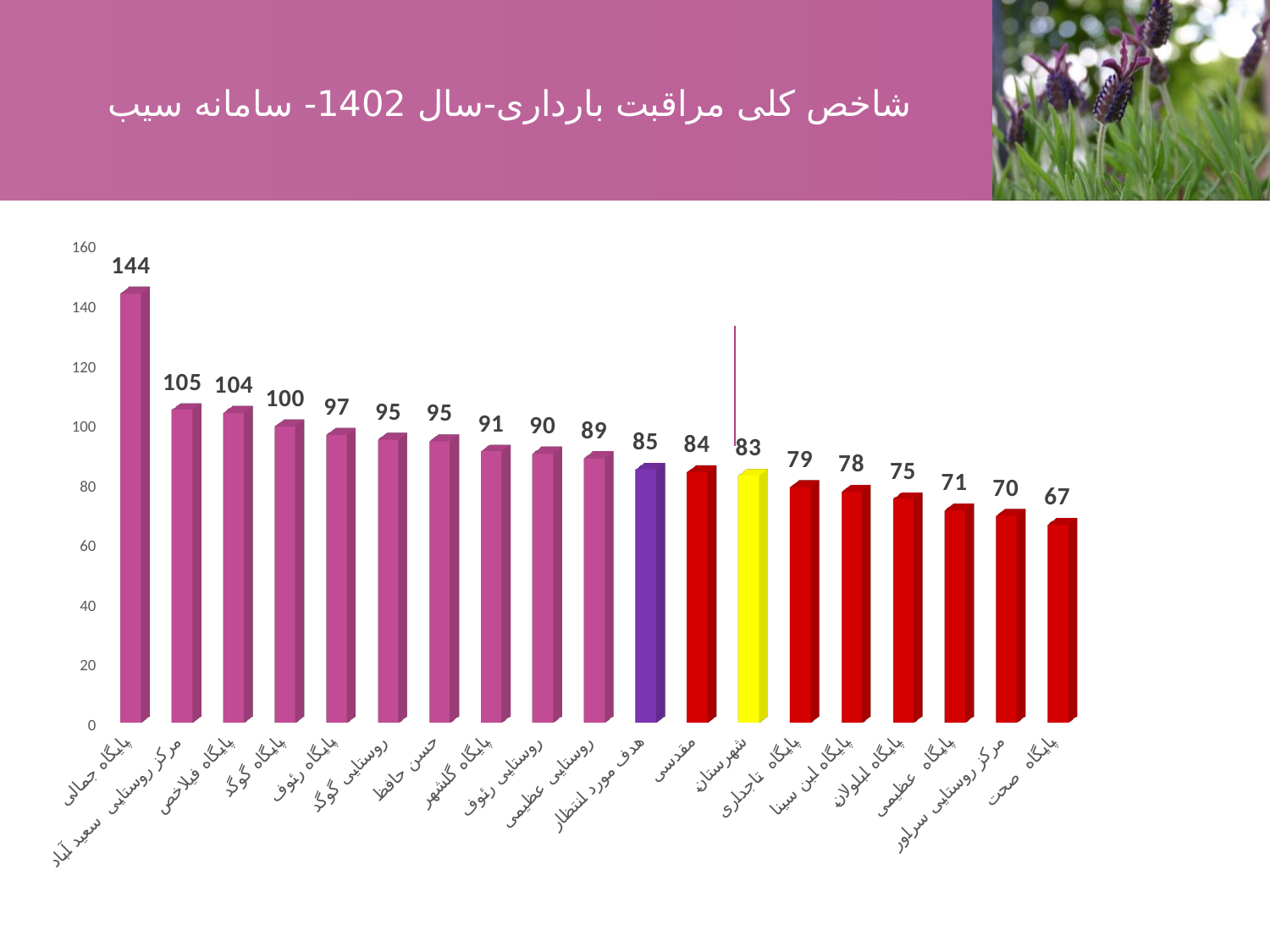

# شاخص کلی مراقبت بارداری-سال 1402- سامانه سیب

[unsupported chart]